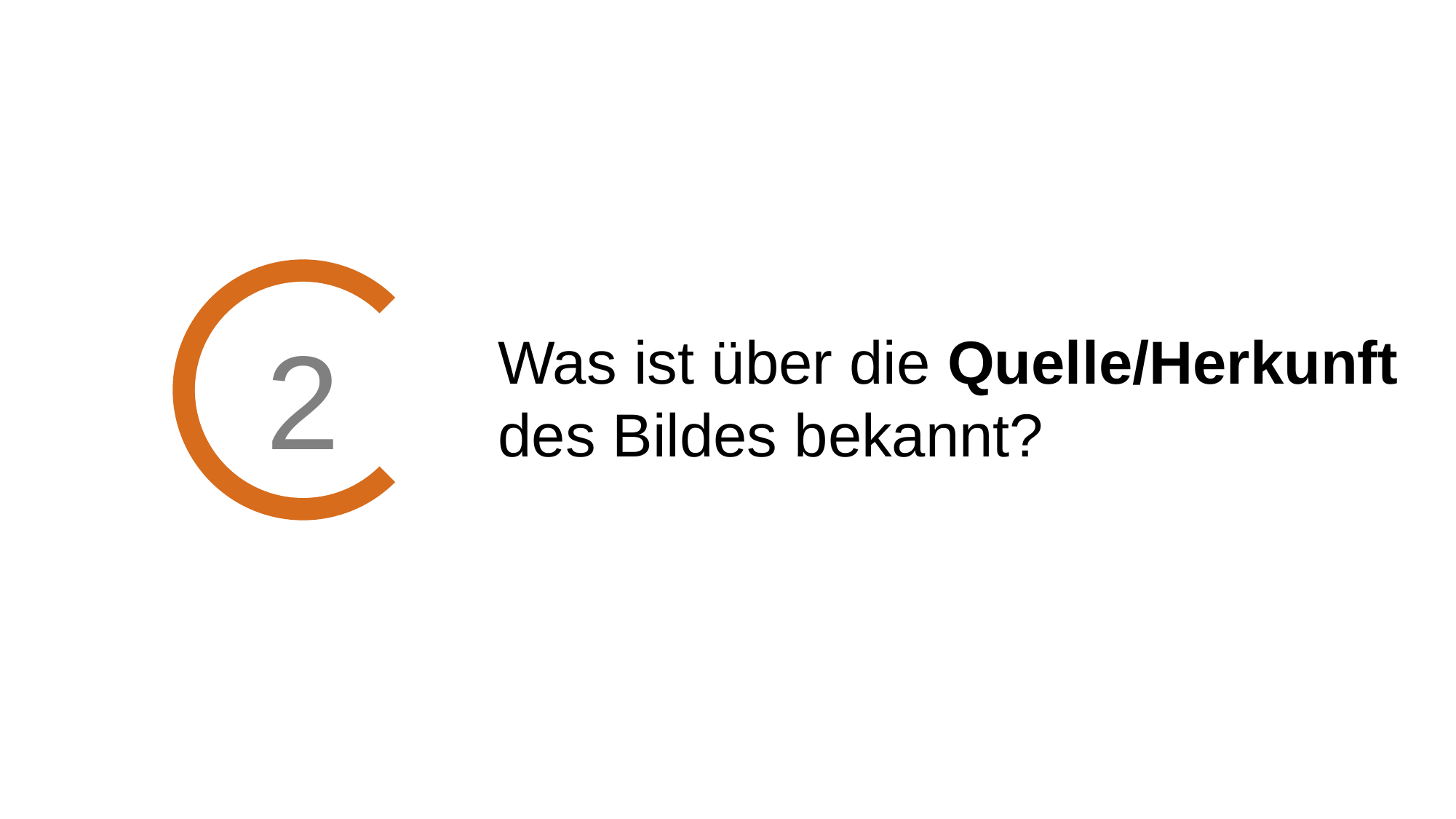

Ist das Bild echt?
Woran kann man das erkennen?

2
Was ist über die Quelle/Herkunft des Bildes bekannt?
Was/wer ist auf dem Bild zu sehen?
Was fällt an dem Bild auf?